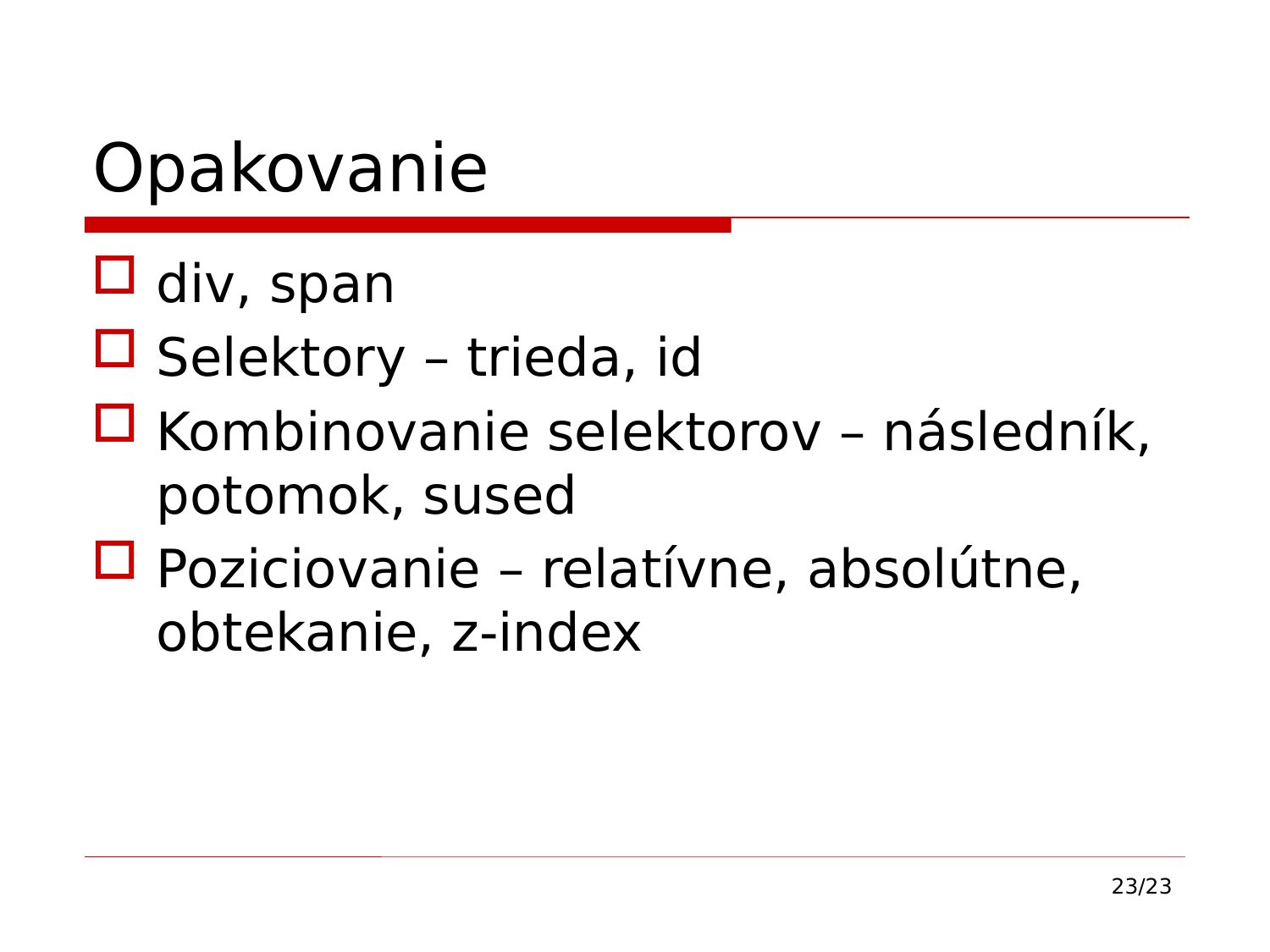

# Opakovanie
div, span
Selektory – trieda, id
Kombinovanie selektorov – následník, potomok, sused
Poziciovanie – relatívne, absolútne, obtekanie, z-index

23/23